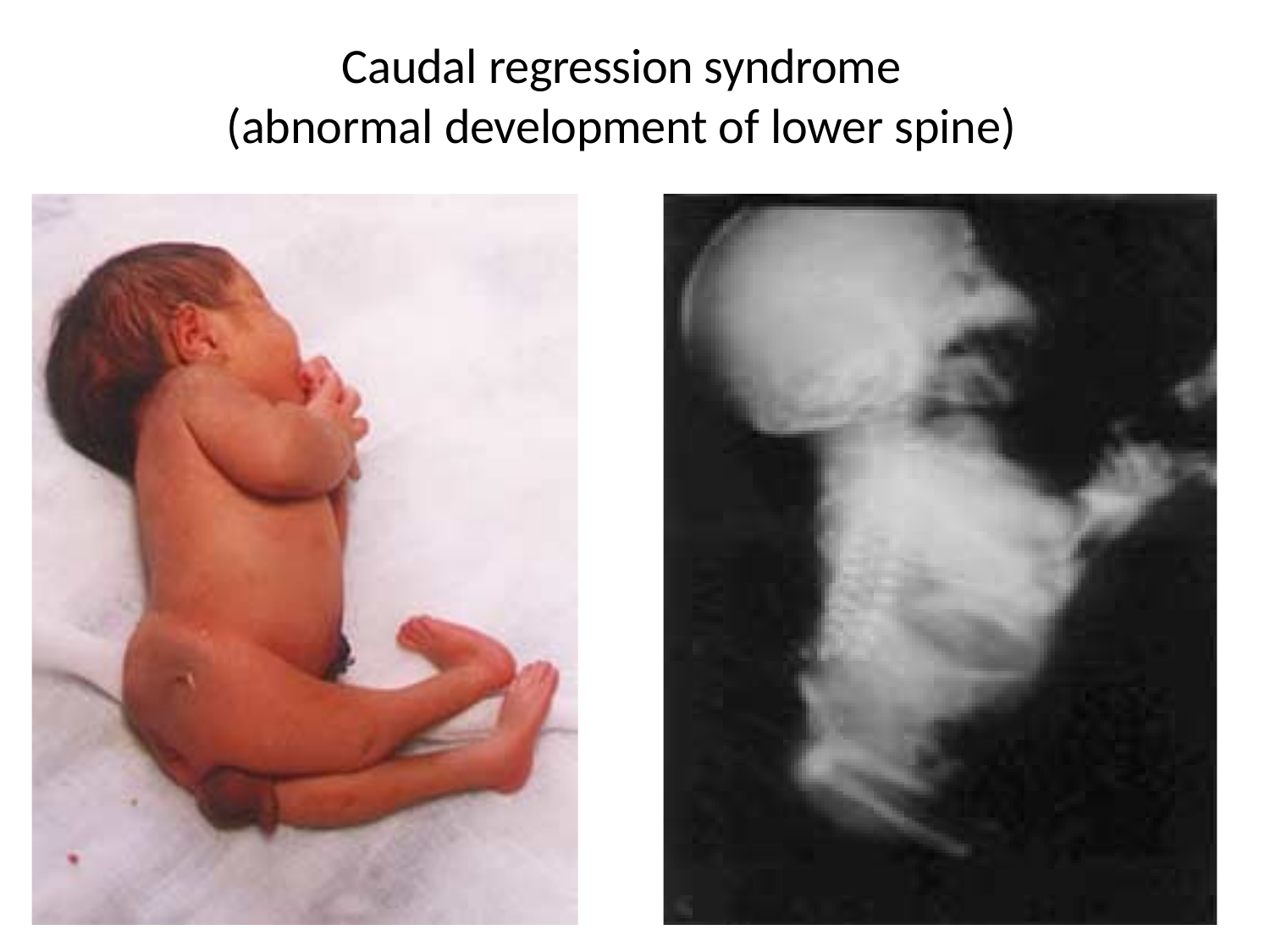

# Caudal regression syndrome  (abnormal development of lower spine)